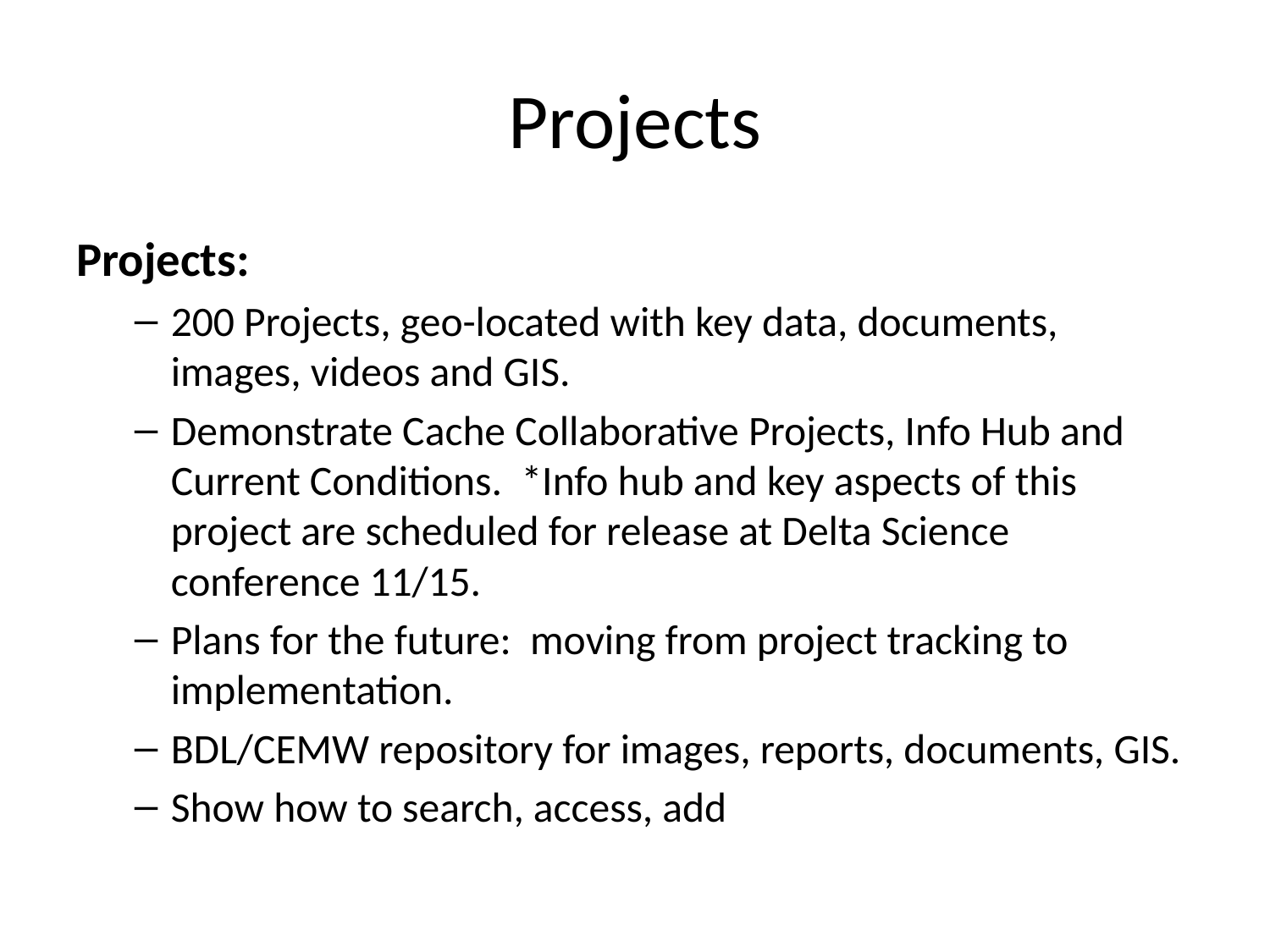

# Projects
Projects:
200 Projects, geo-located with key data, documents, images, videos and GIS.
Demonstrate Cache Collaborative Projects, Info Hub and Current Conditions.  *Info hub and key aspects of this project are scheduled for release at Delta Science conference 11/15.
Plans for the future:  moving from project tracking to implementation.
BDL/CEMW repository for images, reports, documents, GIS.
Show how to search, access, add